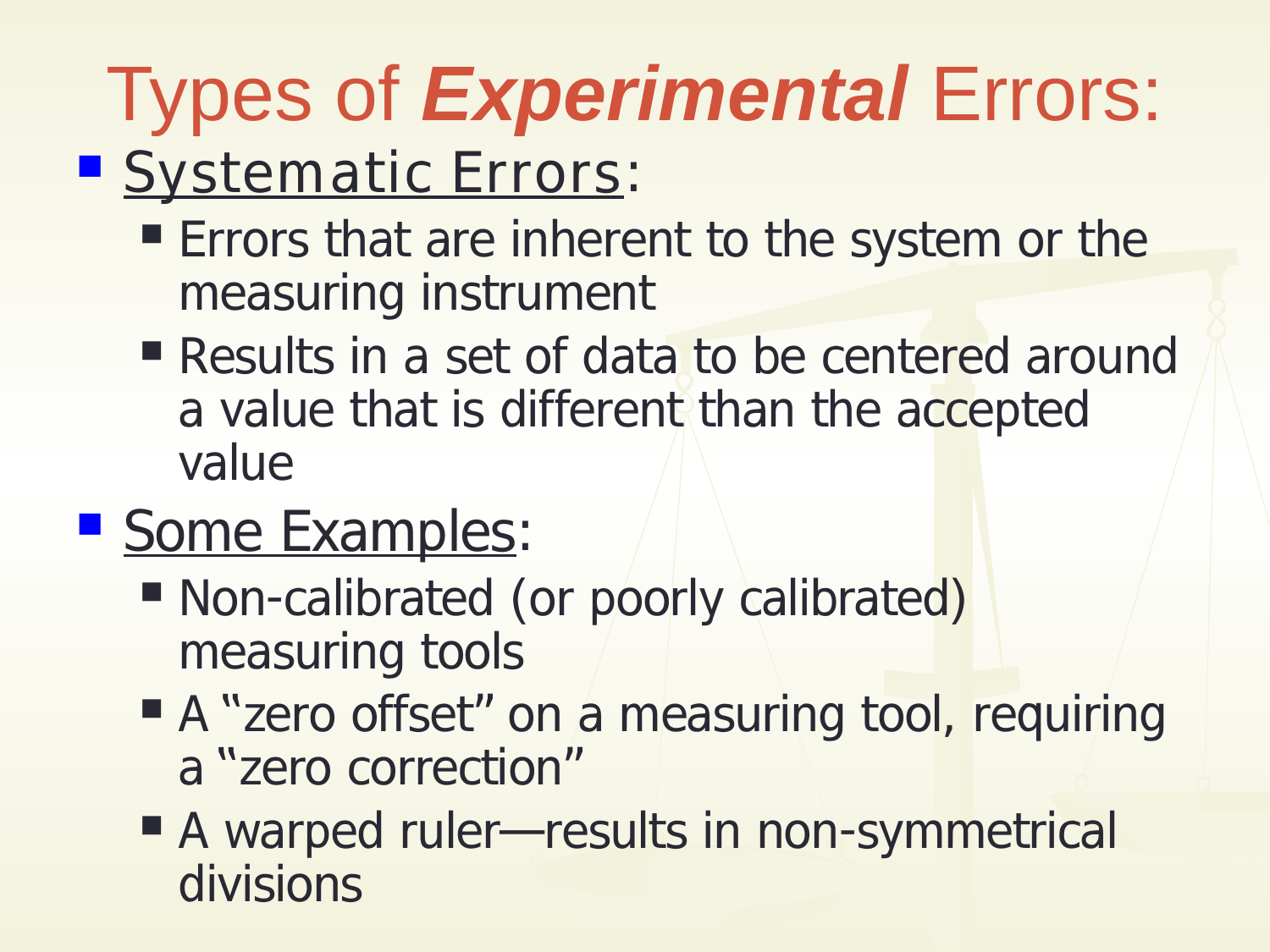

# Types of Experimental Errors:
Systematic Errors:
Errors that are inherent to the system or the measuring instrument
Results in a set of data to be centered around a value that is different than the accepted value
Some Examples:
Non-calibrated (or poorly calibrated) measuring tools
A “zero offset” on a measuring tool, requiring a “zero correction”
A warped ruler—results in non-symmetrical divisions